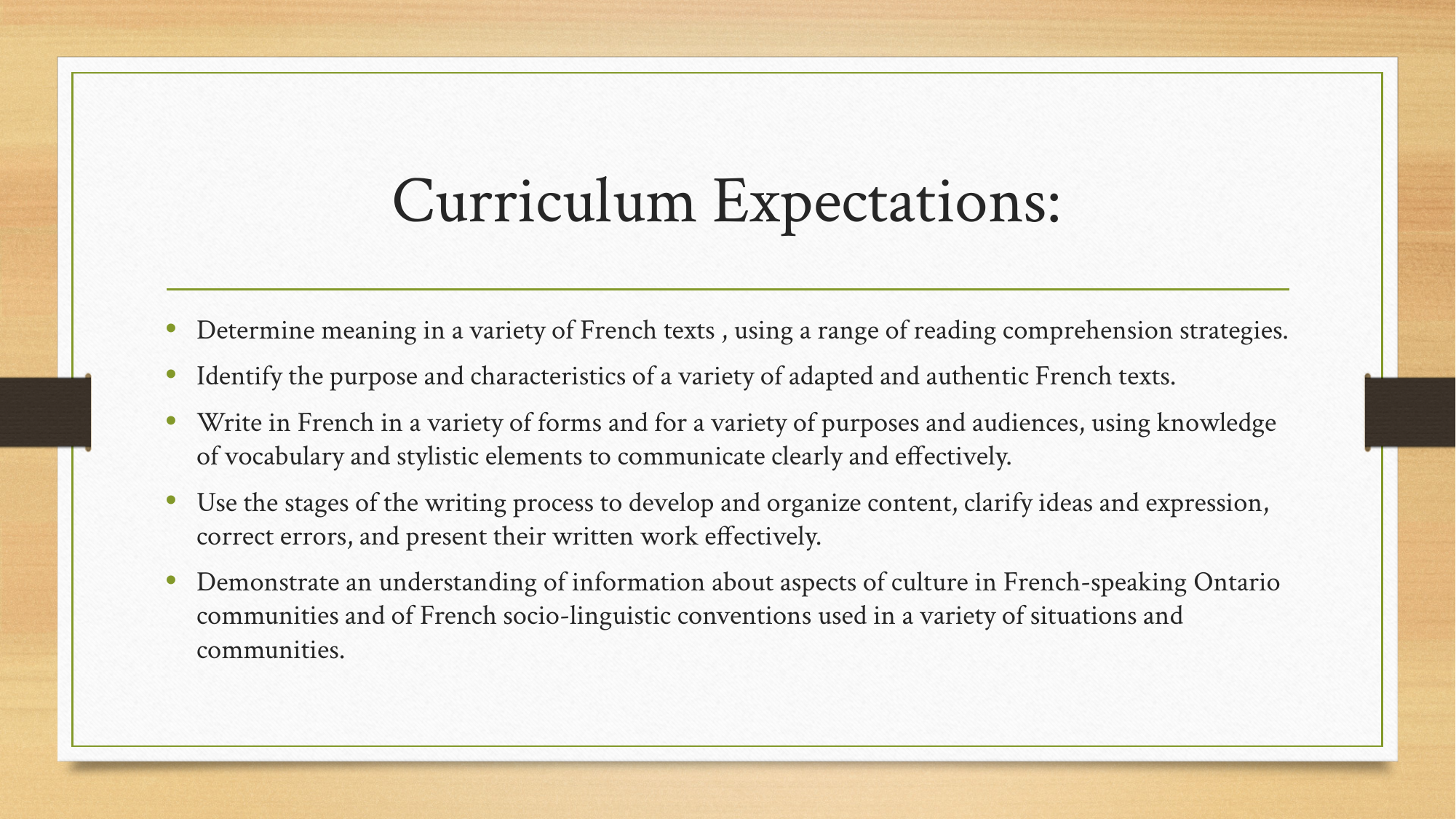

# Curriculum Expectations:
Determine meaning in a variety of French texts , using a range of reading comprehension strategies.
Identify the purpose and characteristics of a variety of adapted and authentic French texts.
Write in French in a variety of forms and for a variety of purposes and audiences, using knowledge of vocabulary and stylistic elements to communicate clearly and effectively.
Use the stages of the writing process to develop and organize content, clarify ideas and expression, correct errors, and present their written work effectively.
Demonstrate an understanding of information about aspects of culture in French-speaking Ontario communities and of French socio-linguistic conventions used in a variety of situations and communities.